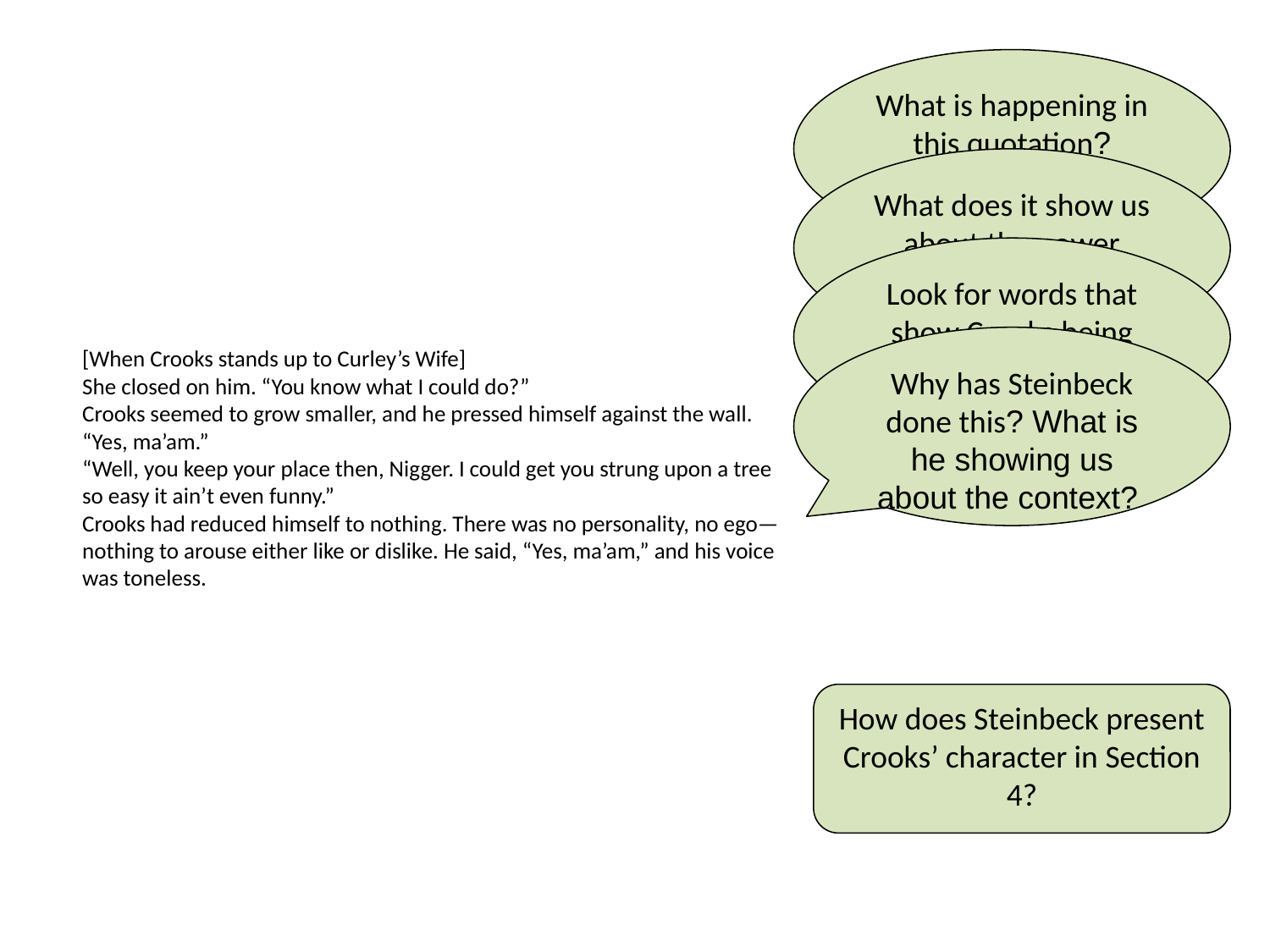

What is happening in this quotation? Where does it fit into the novel?
What does it show us about the power between the two characters?
Look for words that show Crooks being reduced to nothing...
Why has Steinbeck done this? What is he showing us about the context?
# [When Crooks stands up to Curley’s Wife] She closed on him. “You know what I could do?” Crooks seemed to grow smaller, and he pressed himself against the wall. “Yes, ma’am.” “Well, you keep your place then, Nigger. I could get you strung upon a tree so easy it ain’t even funny.” Crooks had reduced himself to nothing. There was no personality, no ego—nothing to arouse either like or dislike. He said, “Yes, ma’am,” and his voice was toneless.
How does Steinbeck present Crooks’ character in Section 4?